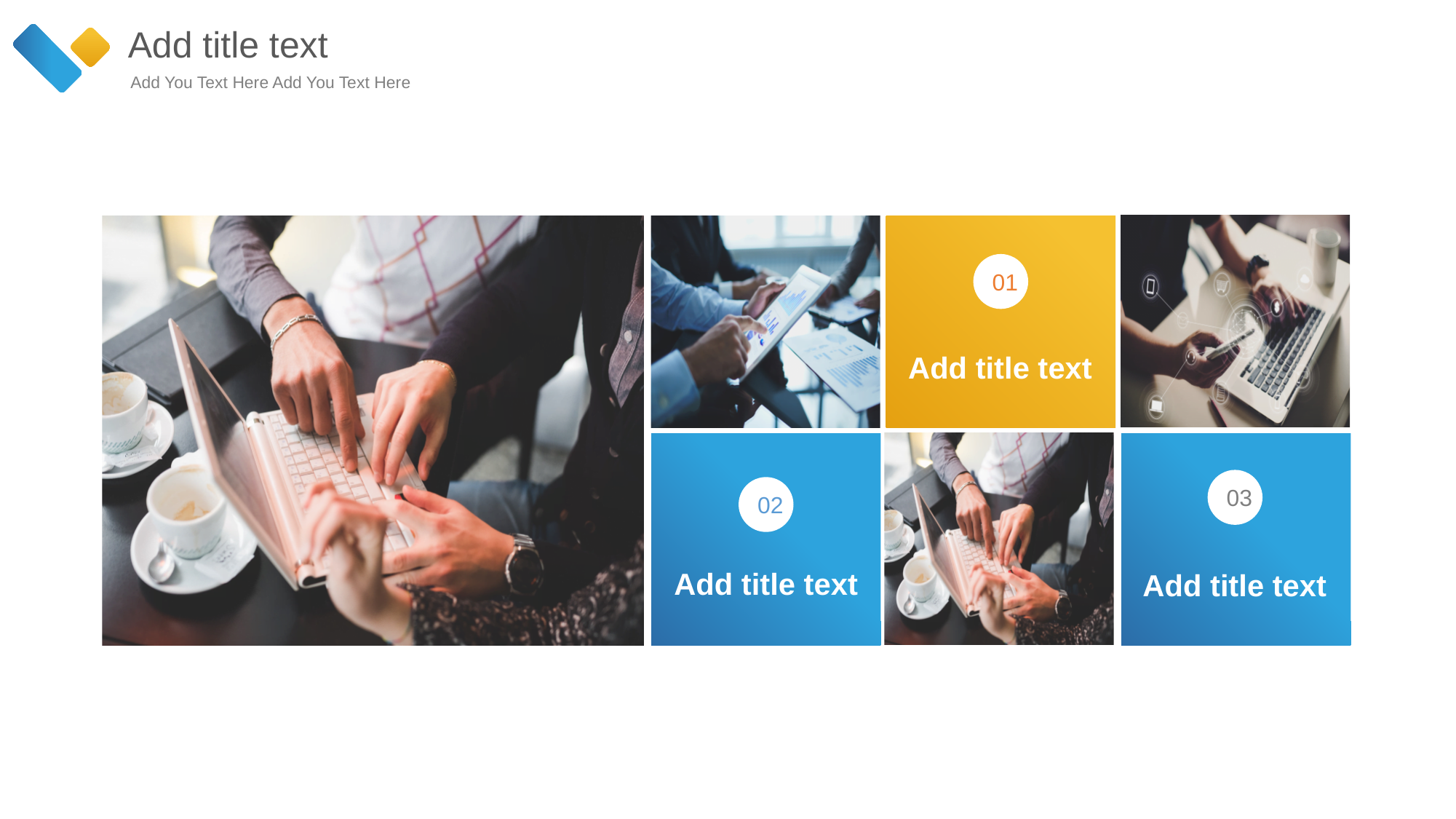

Add title text
Add You Text Here Add You Text Here

01
Add title text

02
Add title text

03
Add title text